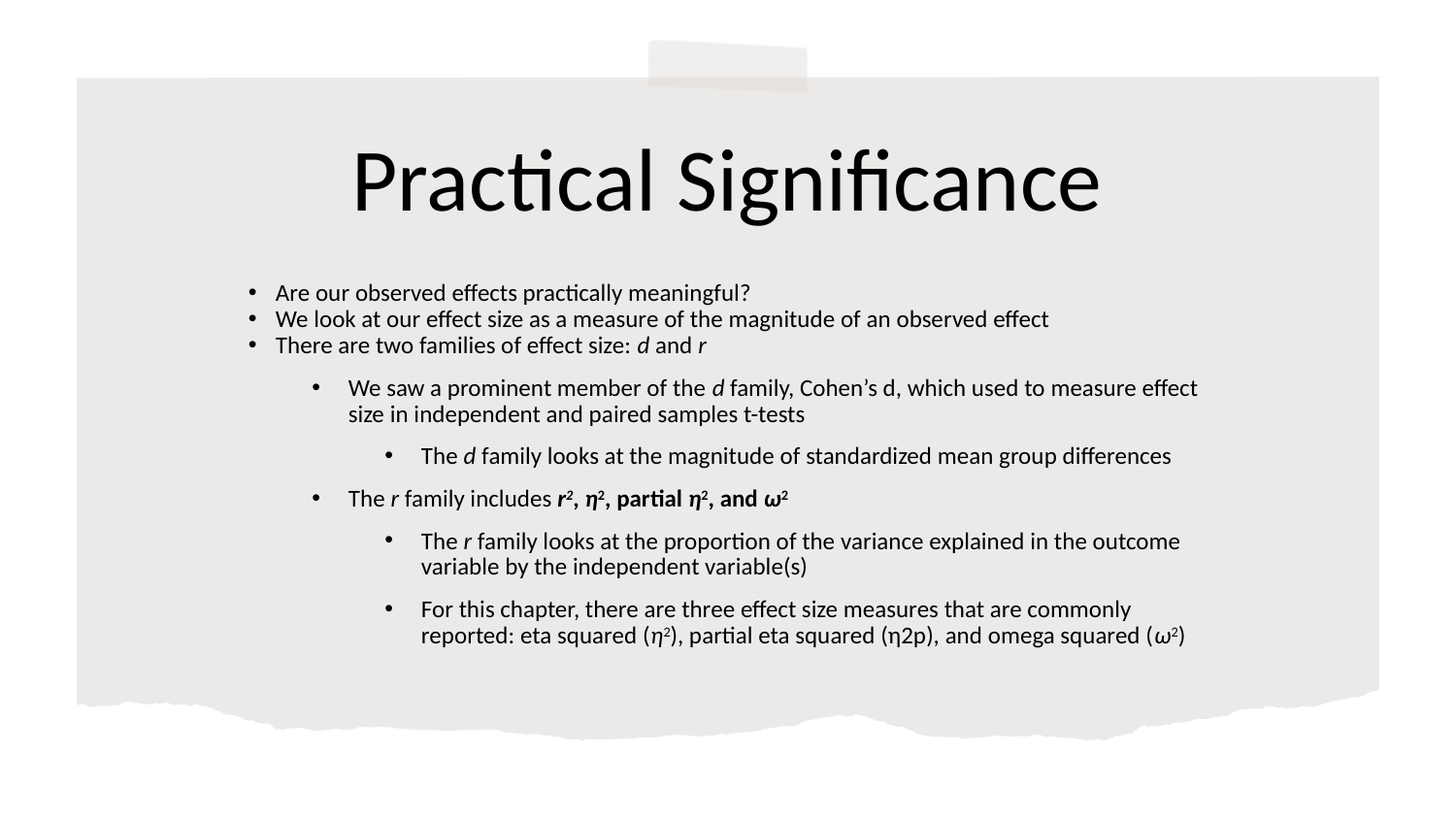

Practical Significance
Are our observed effects practically meaningful?
We look at our effect size as a measure of the magnitude of an observed effect
There are two families of effect size: d and r
We saw a prominent member of the d family, Cohen’s d, which used to measure effect size in independent and paired samples t-tests
The d family looks at the magnitude of standardized mean group differences
The r family includes r2, η2, partial η2, and ω2
The r family looks at the proportion of the variance explained in the outcome variable by the independent variable(s)
For this chapter, there are three effect size measures that are commonly reported: eta squared (η2), partial eta squared (η2p), and omega squared (ω2)